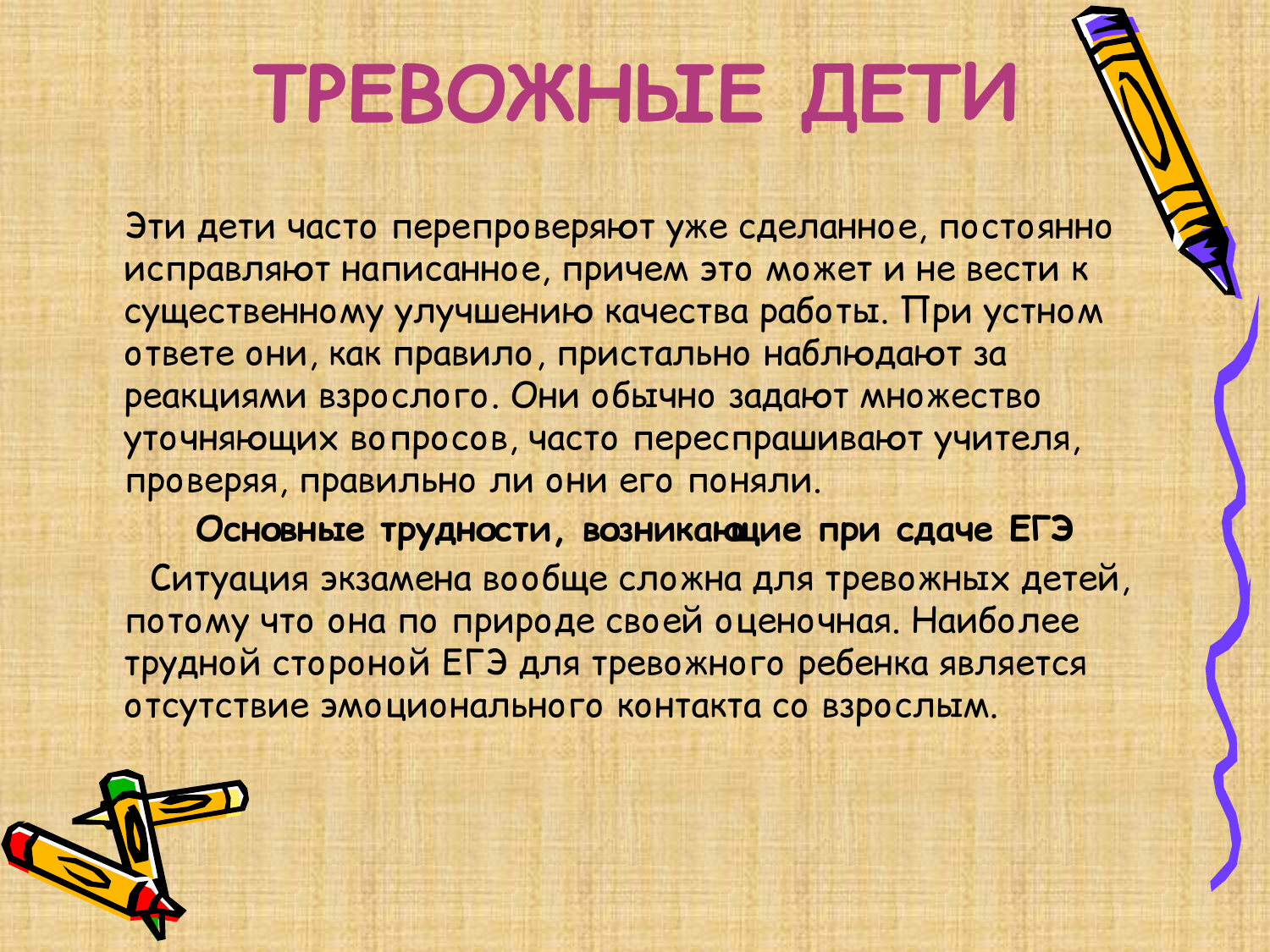

# ТРЕВОЖНЫЕ ДЕТИ
      Эти дети часто перепроверяют уже сделанное, постоянно исправляют написанное, причем это может и не вести к существенному улучшению качества работы. При устном ответе они, как правило, пристально наблюдают за реакциями взрослого. Они обычно задают множество уточняющих вопросов, часто переспрашивают учителя, проверяя, правильно ли они его поняли.
Основные трудности, возникающие при сдаче ЕГЭ
       Ситуация экзамена вообще сложна для тревожных детей, потому что она по природе своей оценочная. Наиболее трудной стороной ЕГЭ для тревожного ребенка является отсутствие эмоционального контакта со взрослым.